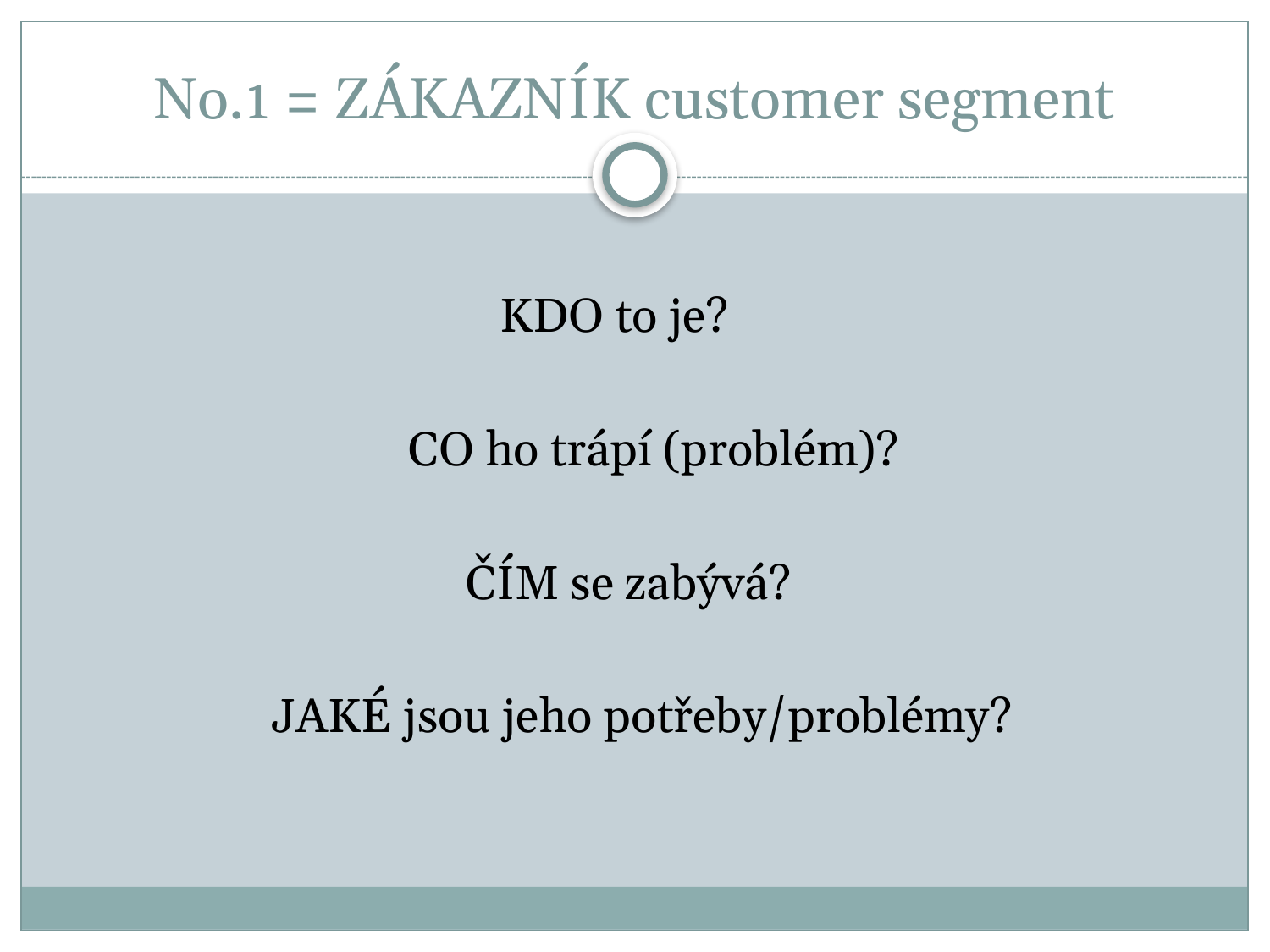

# No.1 = ZÁKAZNÍK customer segment

                                       KDO to je?

                               CO ho trápí (problém)?

                                    ČÍM se zabývá?

                   JAKÉ jsou jeho potřeby/problémy?